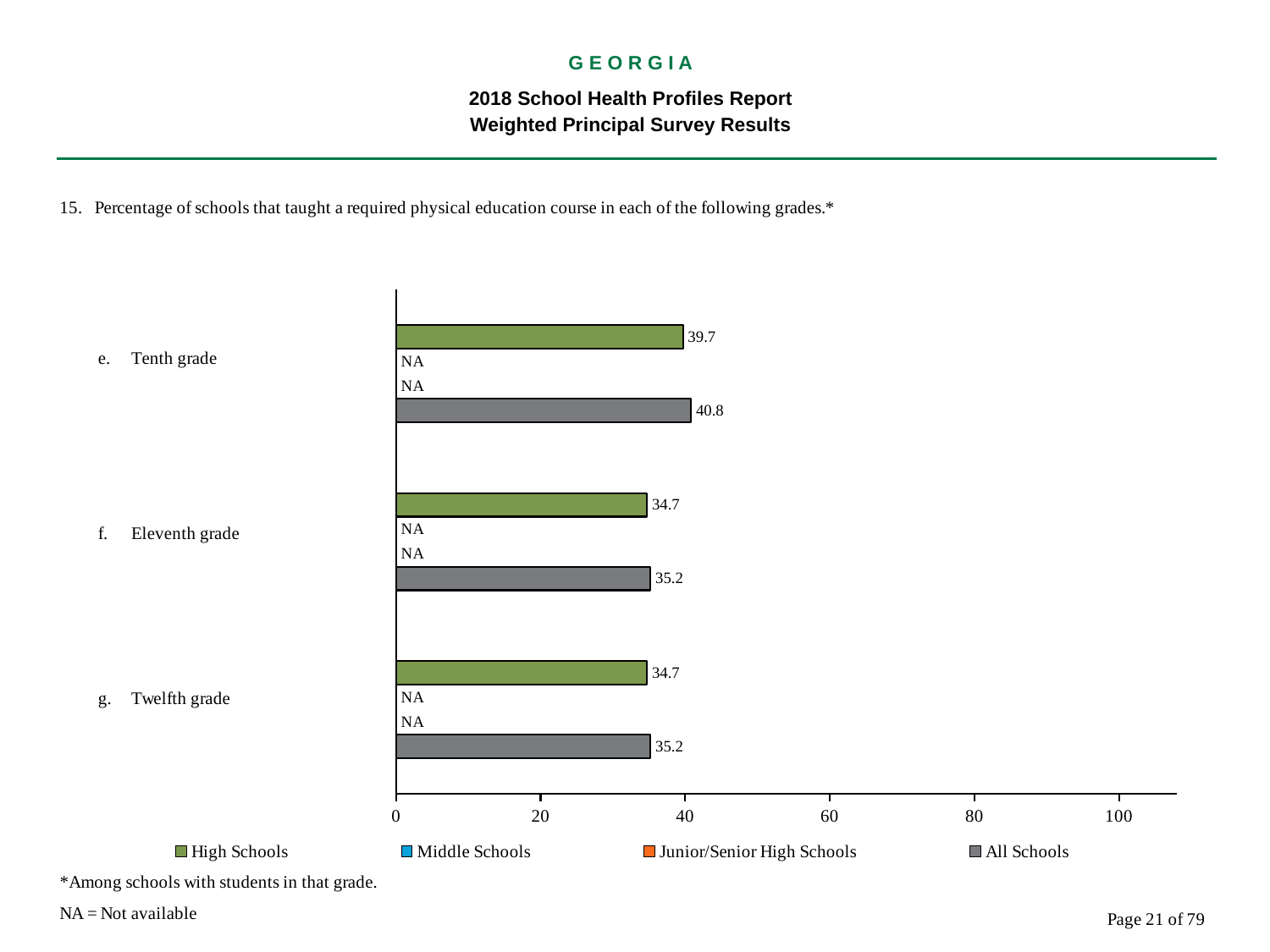

G E O R G I A
2018 School Health Profiles Report
Weighted Principal Survey Results

### Chart

| Category | All Schools | Junior/Senior High Schools | Middle Schools | High Schools |
|---|---|---|---|---|
| Twelfth grade | 35.2 | 0.0009 | 0.0009 | 34.7 |
| Eleventh grade | 35.2 | 0.0009 | 0.0009 | 34.7 |
| Tenth grade | 40.8 | 0.0009 | 0.0009 | 39.7 |